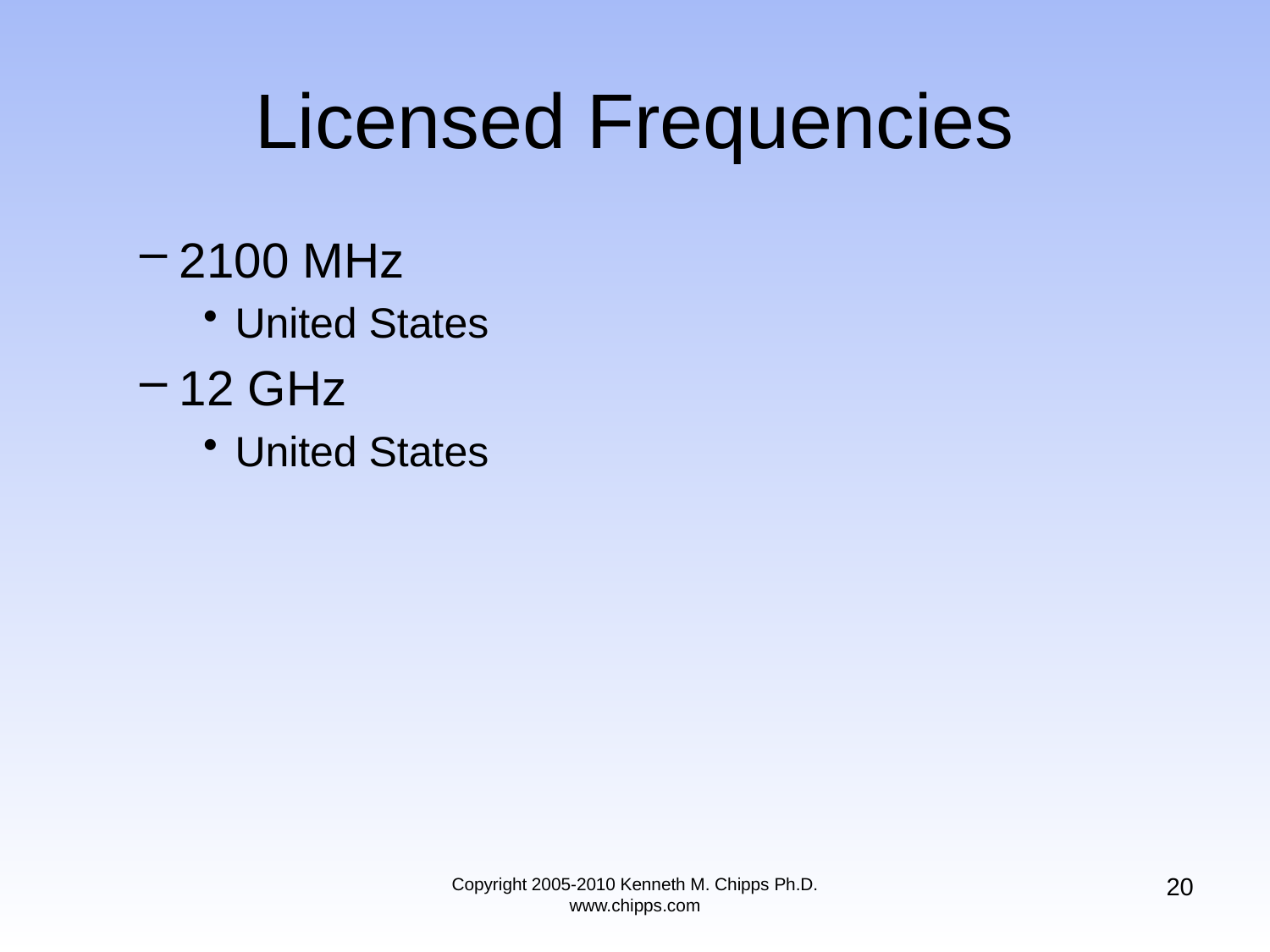

# Licensed Frequencies
2100 MHz
United States
12 GHz
United States
20
Copyright 2005-2010 Kenneth M. Chipps Ph.D. www.chipps.com